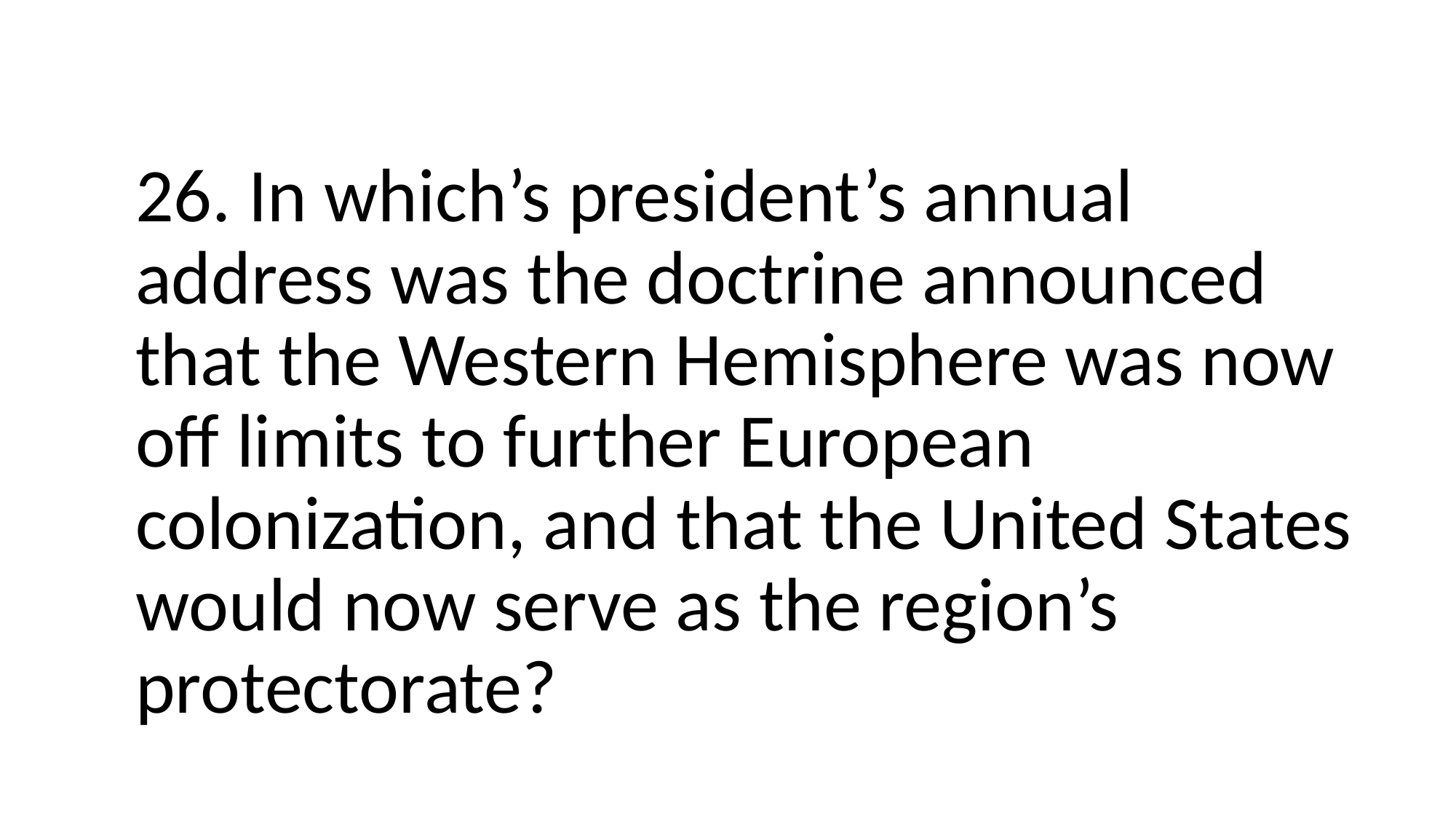

# 26. In which’s president’s annual address was the doctrine announced that the Western Hemisphere was now off limits to further European colonization, and that the United States would now serve as the region’s  protectorate?